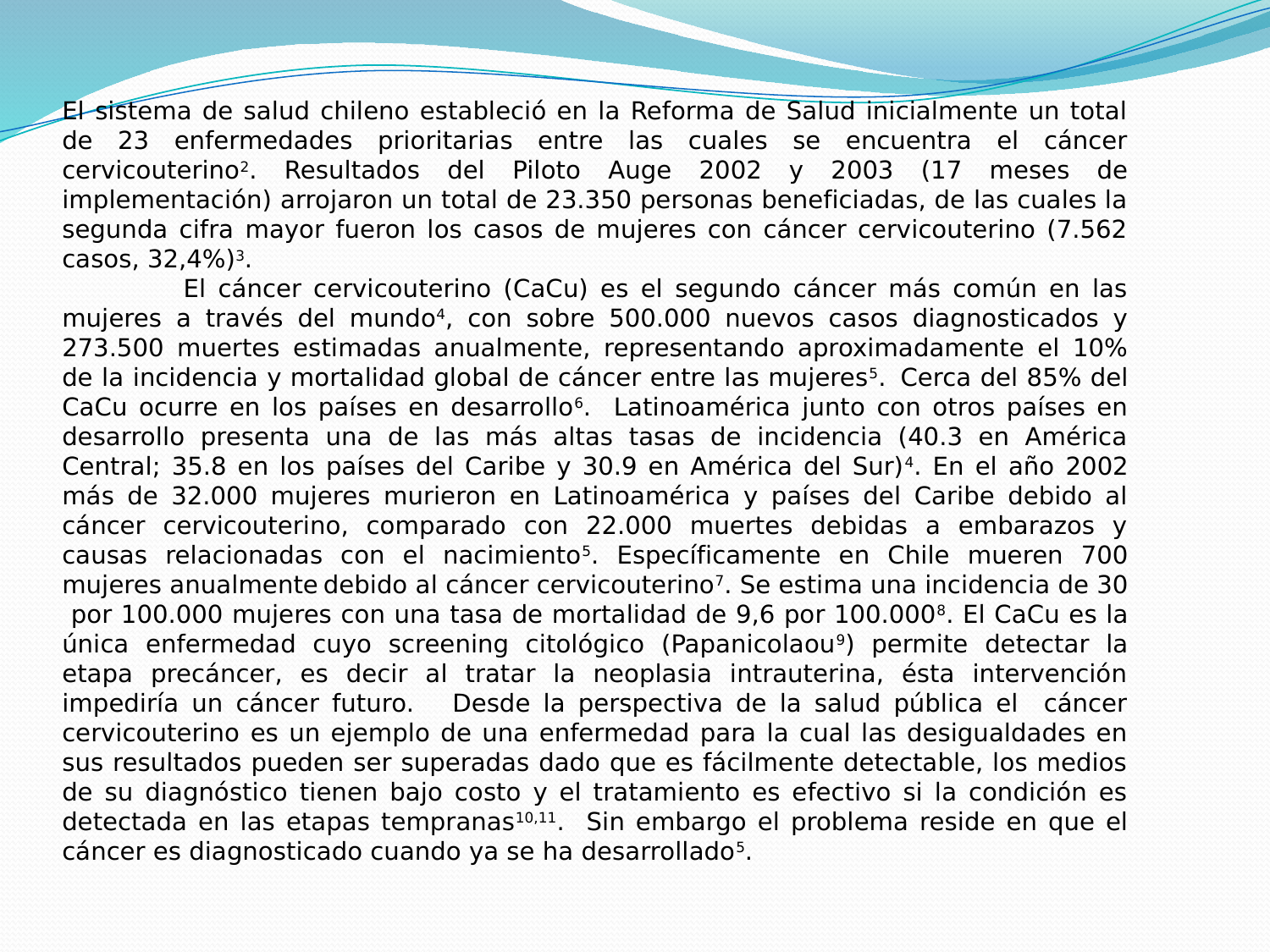

El sistema de salud chileno estableció en la Reforma de Salud inicialmente un total de 23 enfermedades prioritarias entre las cuales se encuentra el cáncer cervicouterino2. Resultados del Piloto Auge 2002 y 2003 (17 meses de implementación) arrojaron un total de 23.350 personas beneficiadas, de las cuales la segunda cifra mayor fueron los casos de mujeres con cáncer cervicouterino (7.562 casos, 32,4%)3.
          El cáncer cervicouterino (CaCu) es el segundo cáncer más común en las mujeres a través del mundo4, con sobre 500.000 nuevos casos diagnosticados y 273.500 muertes estimadas anualmente, representando aproximadamente el 10% de la incidencia y mortalidad global de cáncer entre las mujeres5.  Cerca del 85% del CaCu ocurre en los países en desarrollo6.  Latinoamérica junto con otros países en desarrollo presenta una de las más altas tasas de incidencia (40.3 en América Central; 35.8 en los países del Caribe y 30.9 en América del Sur)4. En el año 2002 más de 32.000 mujeres murieron en Latinoamérica y países del Caribe debido al cáncer cervicouterino, comparado con 22.000 muertes debidas a embarazos y causas relacionadas con el nacimiento5. Específicamente en Chile mueren 700 mujeres anualmente debido al cáncer cervicouterino7. Se estima una incidencia de 30  por 100.000 mujeres con una tasa de mortalidad de 9,6 por 100.0008. El CaCu es la única enfermedad cuyo screening citológico (Papanicolaou9) permite detectar la etapa precáncer, es decir al tratar la neoplasia intrauterina, ésta intervención impediría un cáncer futuro.   Desde la perspectiva de la salud pública el  cáncer cervicouterino es un ejemplo de una enfermedad para la cual las desigualdades en sus resultados pueden ser superadas dado que es fácilmente detectable, los medios de su diagnóstico tienen bajo costo y el tratamiento es efectivo si la condición es detectada en las etapas tempranas10,11.  Sin embargo el problema reside en que el cáncer es diagnosticado cuando ya se ha desarrollado5.